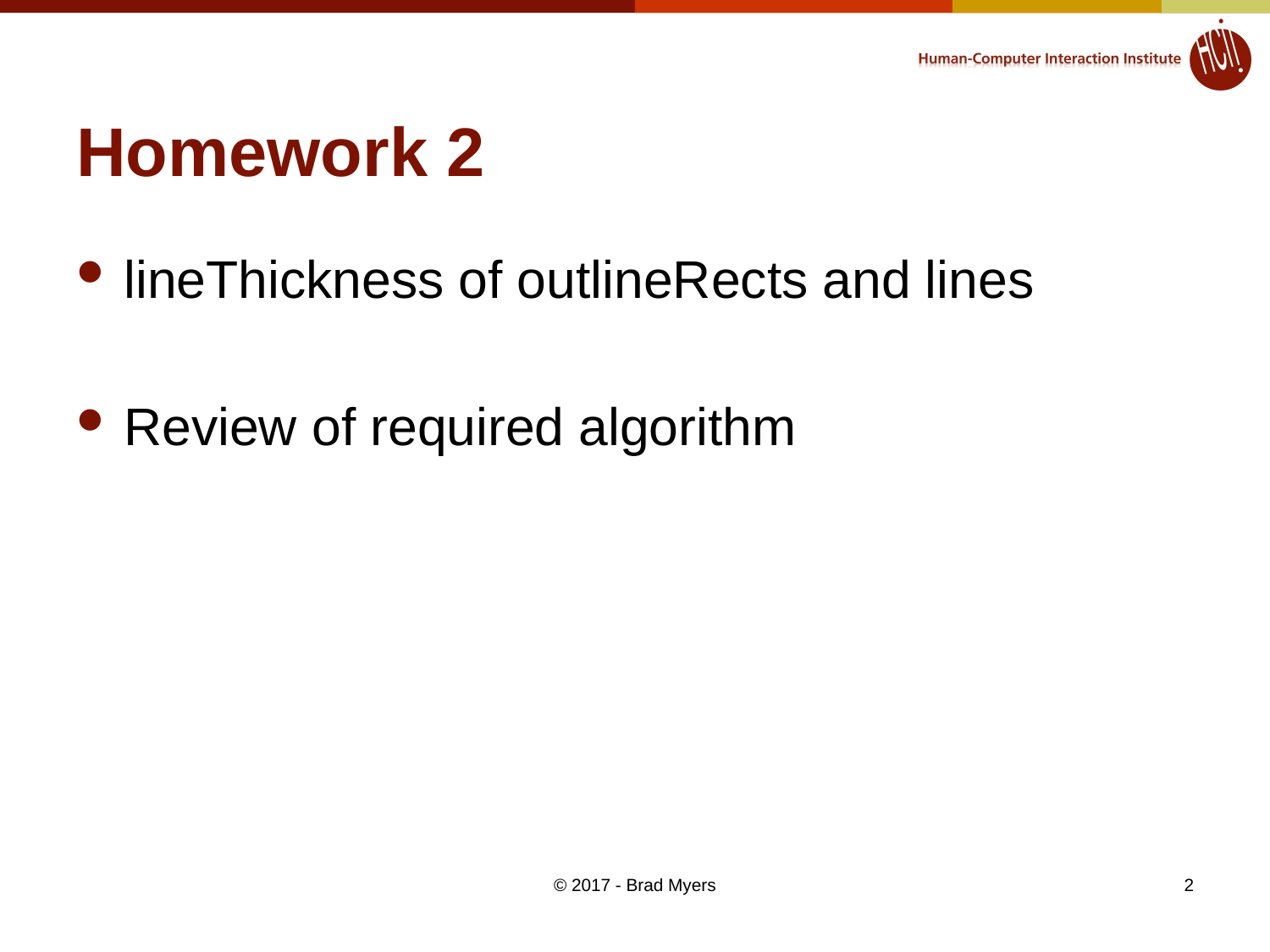

# Homework 2
lineThickness of outlineRects and lines

Review of required algorithm
© 2017 - Brad Myers
2